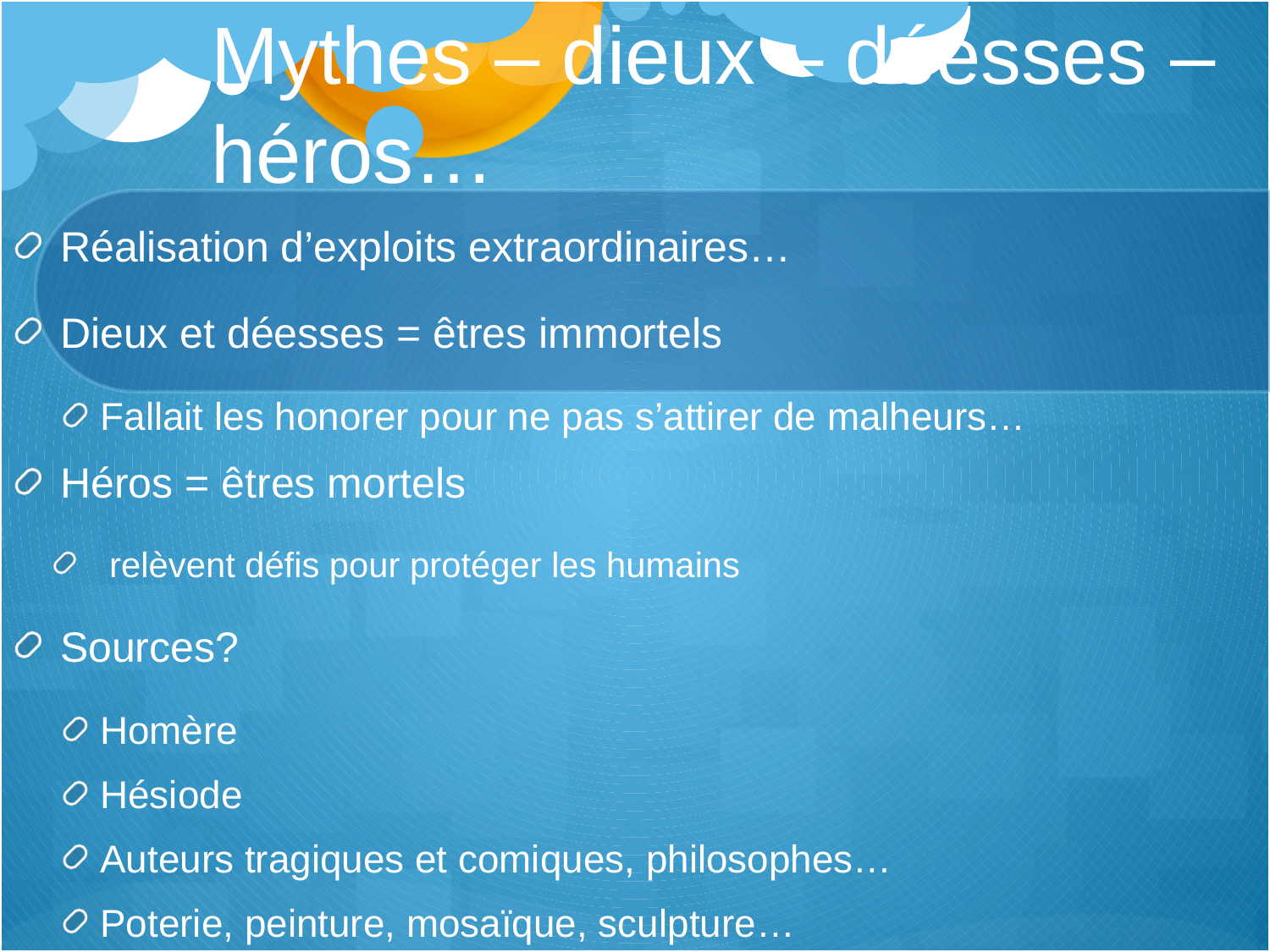

# Mythes – dieux – déesses – héros…
Réalisation d’exploits extraordinaires…
Dieux et déesses = êtres immortels
Fallait les honorer pour ne pas s’attirer de malheurs…
Héros = êtres mortels
 relèvent défis pour protéger les humains
Sources?
Homère
Hésiode
Auteurs tragiques et comiques, philosophes…
Poterie, peinture, mosaïque, sculpture…